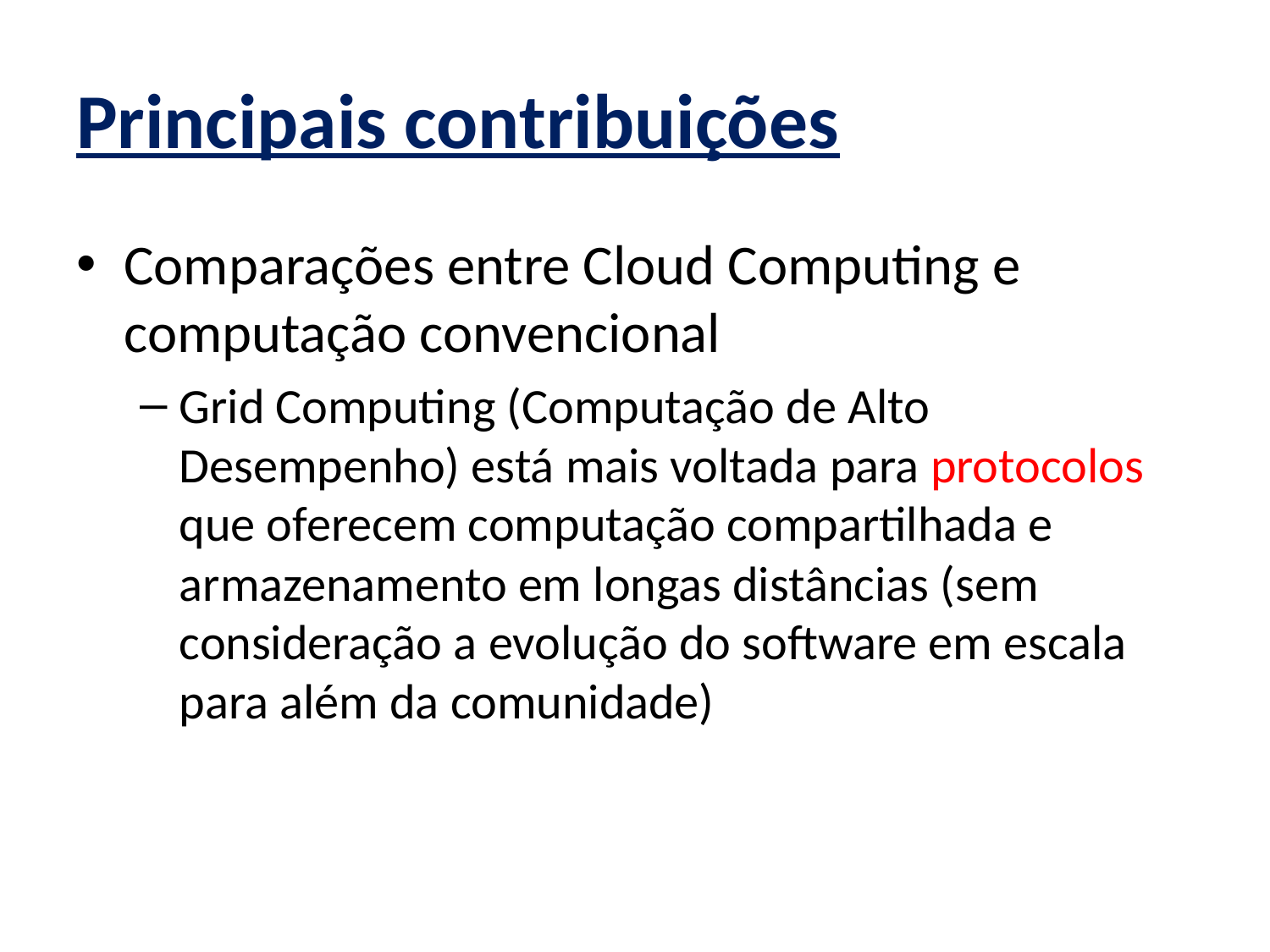

# Principais contribuições
Comparações entre Cloud Computing e computação convencional
Grid Computing (Computação de Alto Desempenho) está mais voltada para protocolos que oferecem computação compartilhada e armazenamento em longas distâncias (sem consideração a evolução do software em escala para além da comunidade)